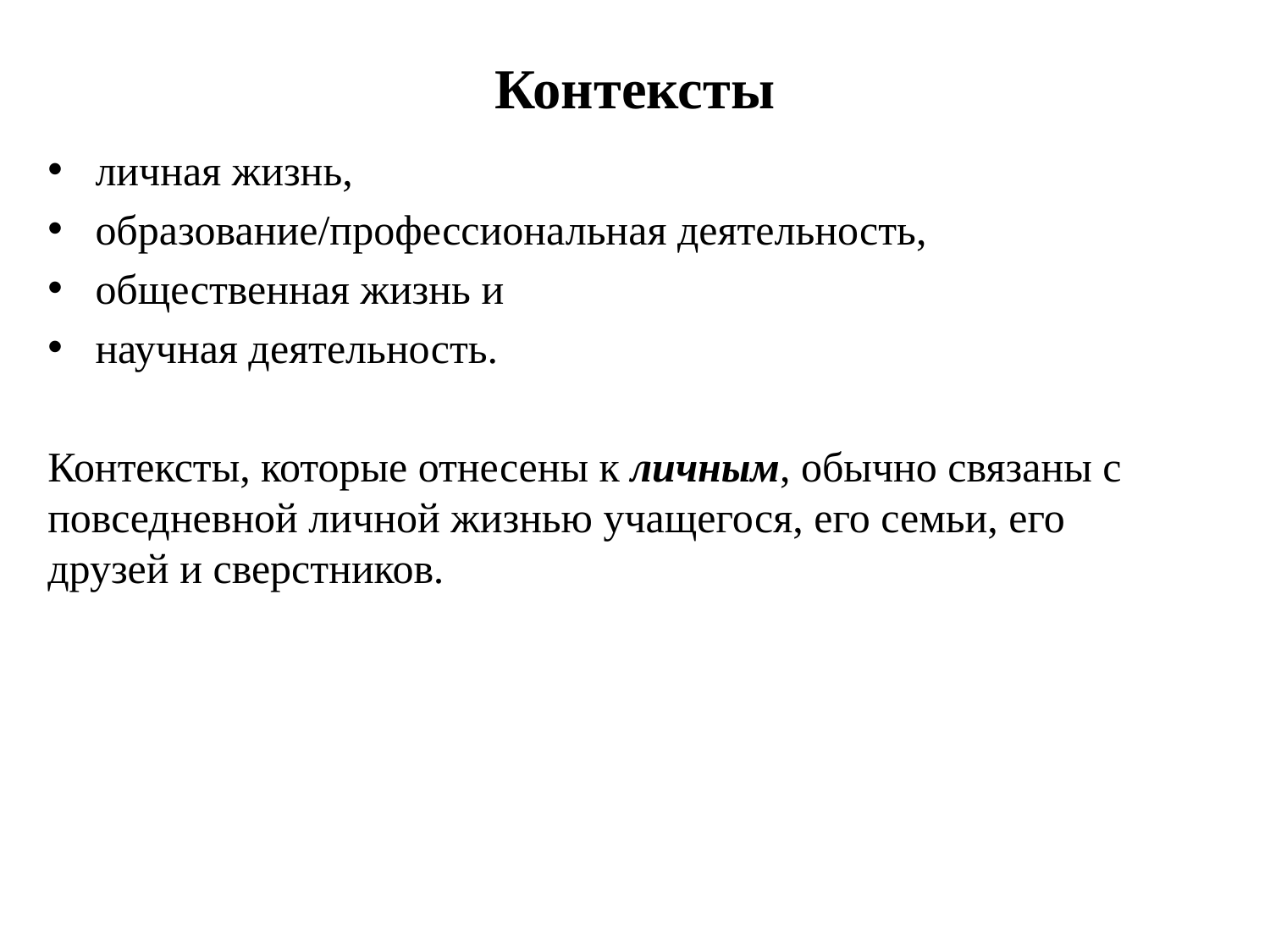

# Контексты
личная жизнь,
образование/профессиональная деятельность,
общественная жизнь и
научная деятельность.

Контексты, которые отнесены к личным, обычно связаны с повседневной личной жизнью учащегося, его семьи, его друзей и сверстников.